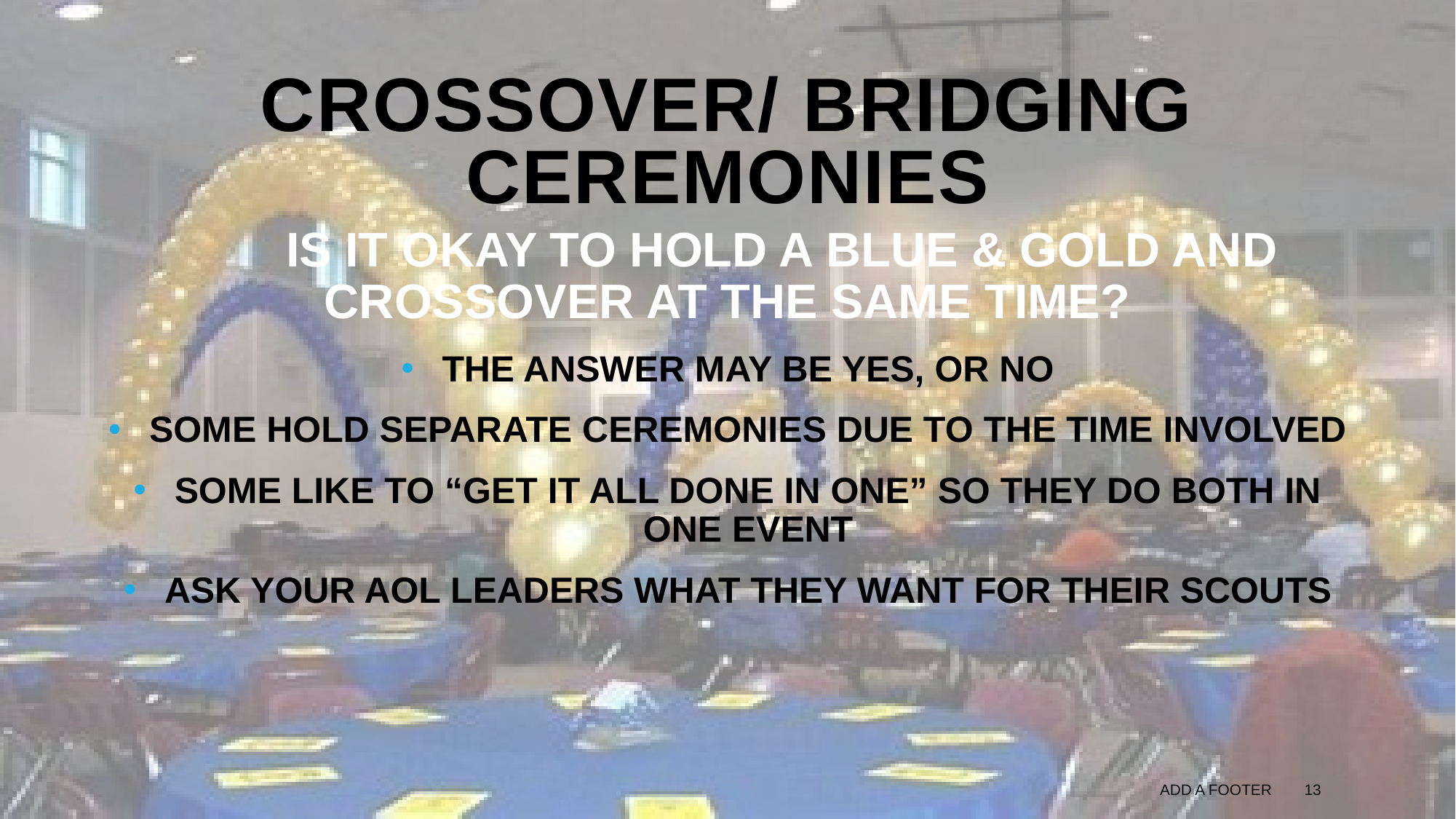

# CROSSOVER/ BRIDGING CEREMONIES
	IS IT OKAY TO HOLD A BLUE & GOLD AND CROSSOVER AT THE SAME TIME?
THE ANSWER MAY BE YES, OR NO
SOME HOLD SEPARATE CEREMONIES DUE TO THE TIME INVOLVED
SOME LIKE TO “GET IT ALL DONE IN ONE” SO THEY DO BOTH IN ONE EVENT
ASK YOUR AOL LEADERS WHAT THEY WANT FOR THEIR SCOUTS

ADD A FOOTER
13